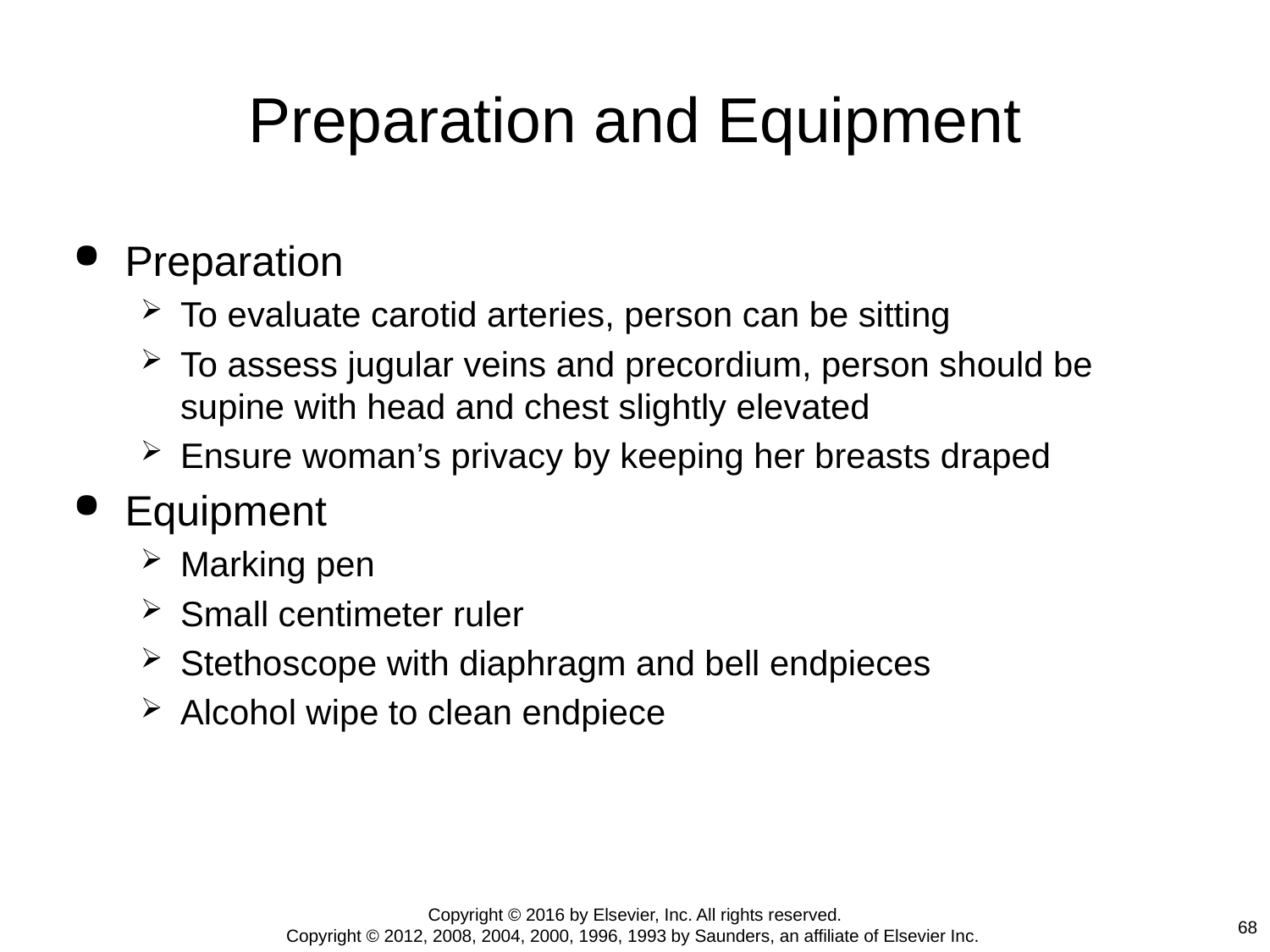

# Preparation and Equipment
Preparation
To evaluate carotid arteries, person can be sitting
To assess jugular veins and precordium, person should be supine with head and chest slightly elevated
Ensure woman’s privacy by keeping her breasts draped
Equipment
Marking pen
Small centimeter ruler
Stethoscope with diaphragm and bell endpieces
Alcohol wipe to clean endpiece

Copyright © 2016 by Elsevier, Inc. All rights reserved.
Copyright © 2012, 2008, 2004, 2000, 1996, 1993 by Saunders, an affiliate of Elsevier Inc.
68